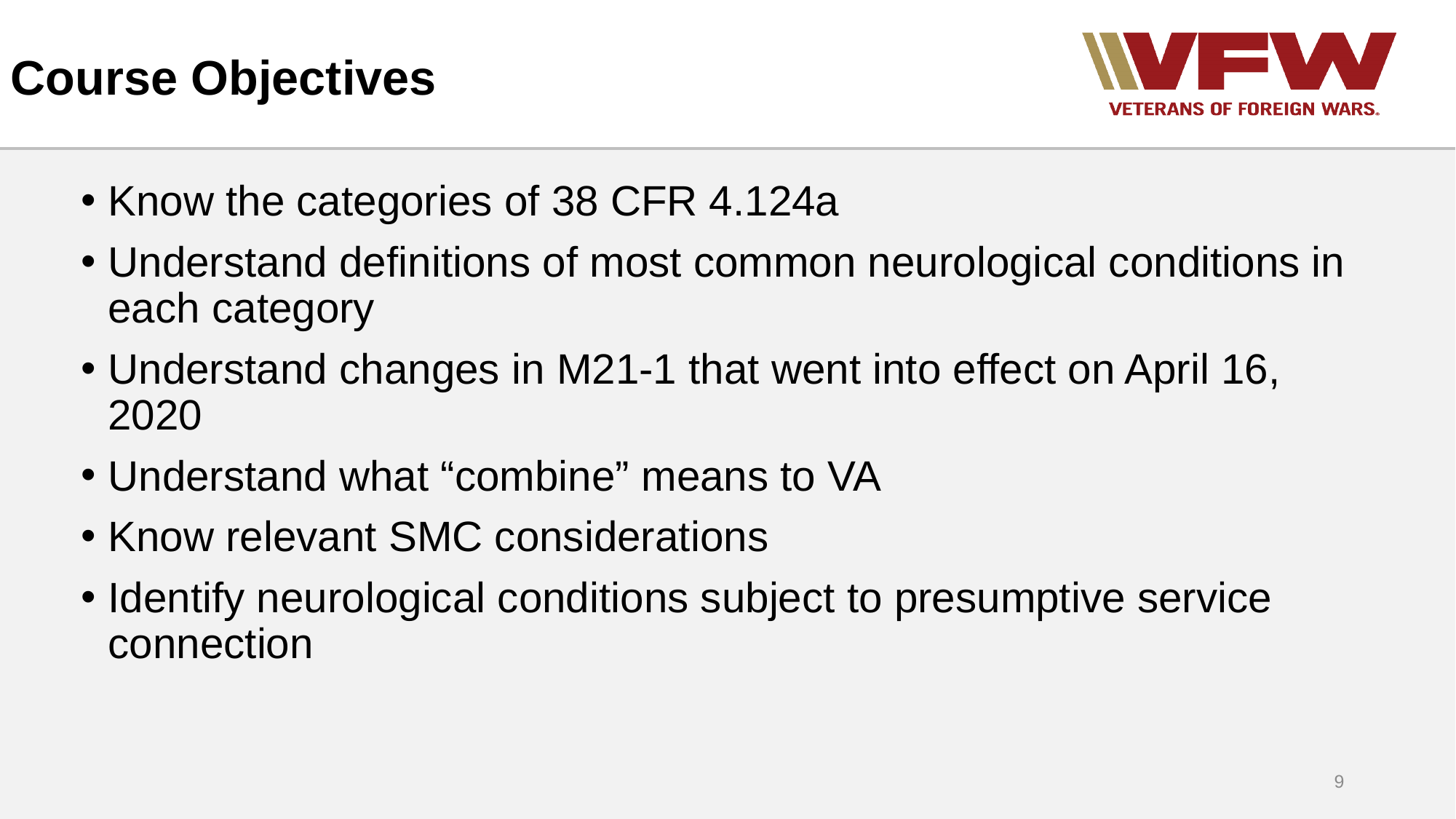

# Course Objectives
Know the categories of 38 CFR 4.124a
Understand definitions of most common neurological conditions in each category
Understand changes in M21-1 that went into effect on April 16, 2020
Understand what “combine” means to VA
Know relevant SMC considerations
Identify neurological conditions subject to presumptive service connection
9